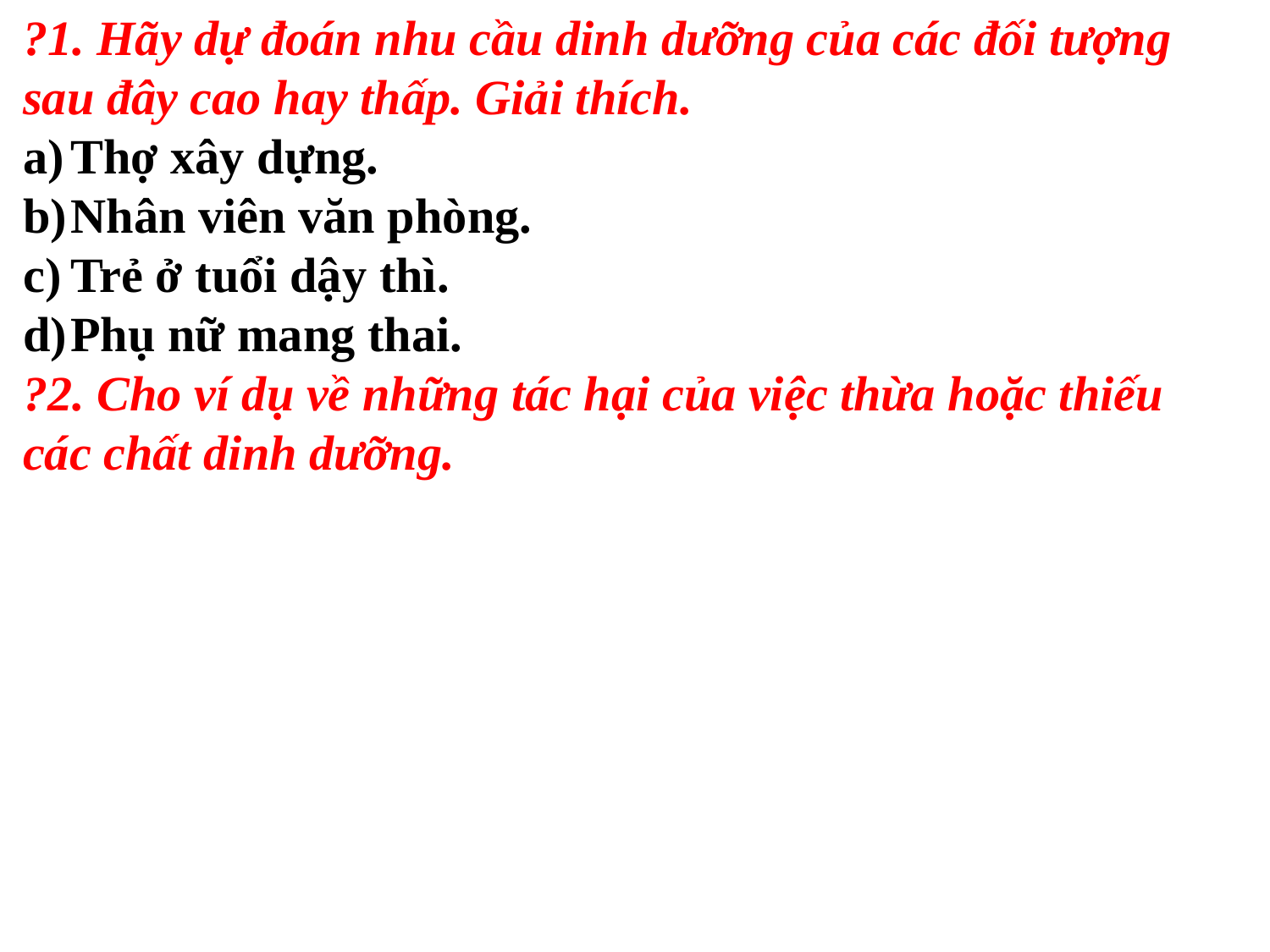

?1. Hãy dự đoán nhu cầu dinh dưỡng của các đối tượng sau đây cao hay thấp. Giải thích.
Thợ xây dựng.
Nhân viên văn phòng.
Trẻ ở tuổi dậy thì.
Phụ nữ mang thai.
?2. Cho ví dụ về những tác hại của việc thừa hoặc thiếu các chất dinh dưỡng.